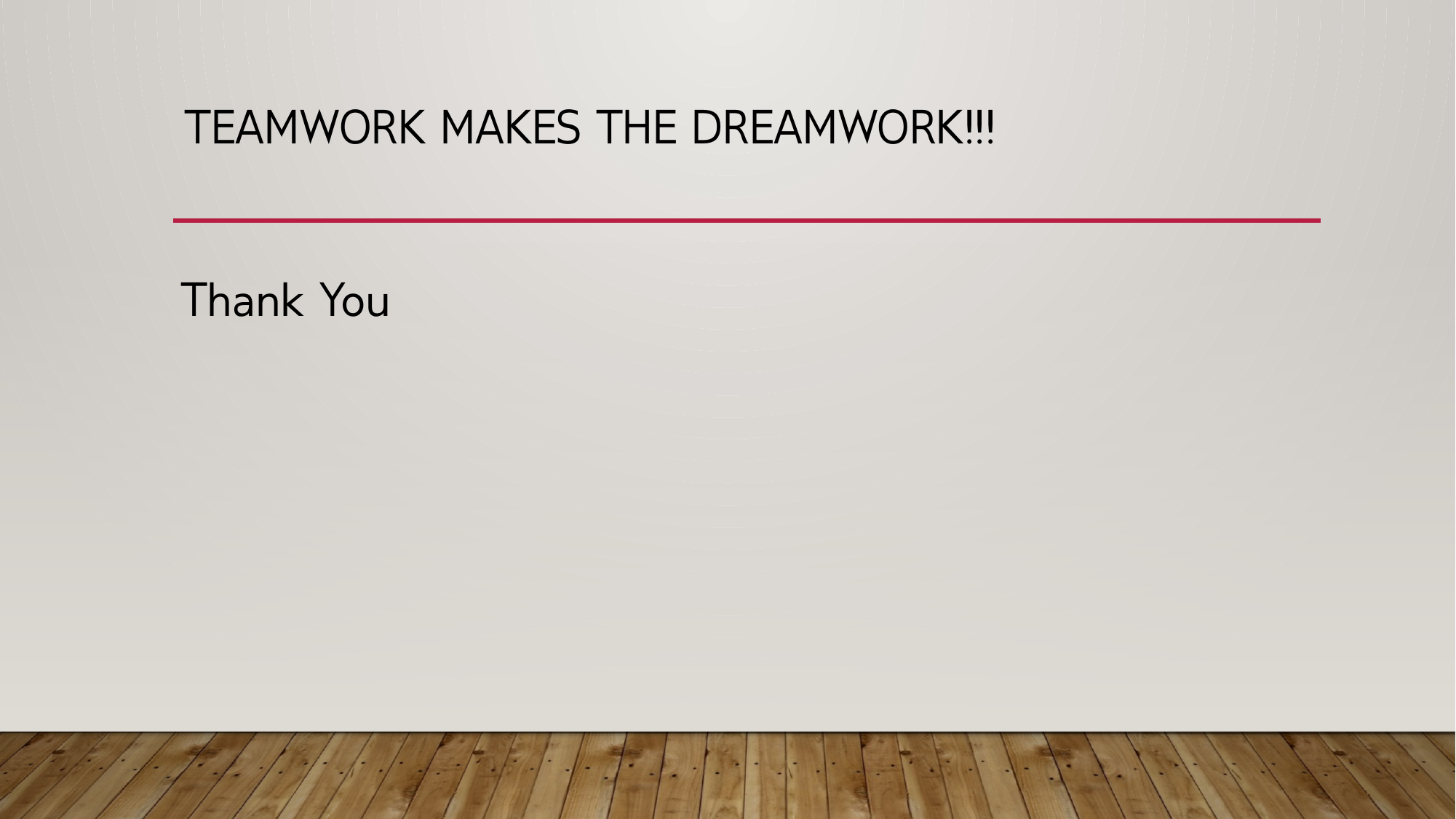

# Teamwork makes the dreamwork!!!
Thank You